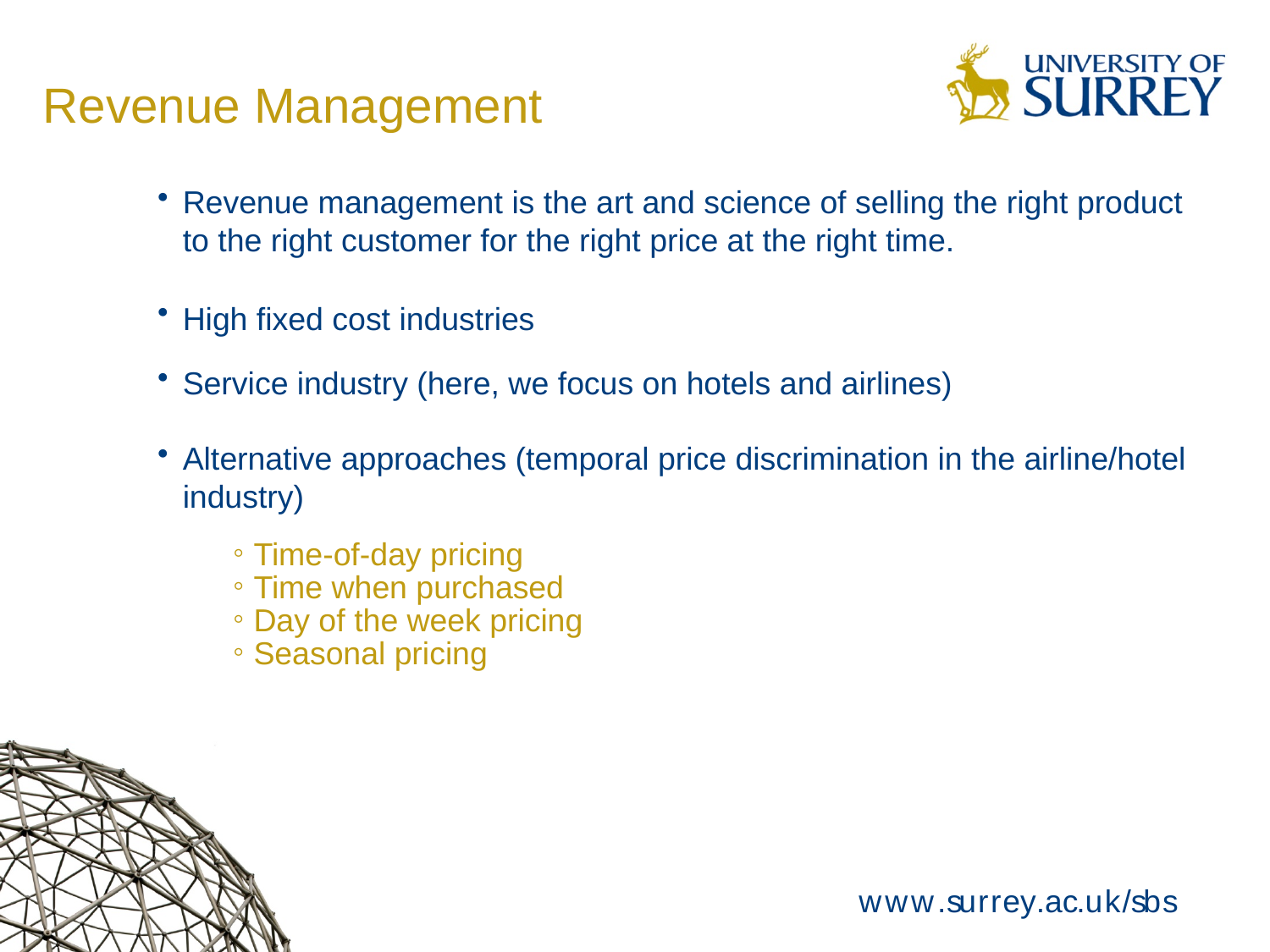

# Revenue Management
Revenue management is the art and science of selling the right product to the right customer for the right price at the right time.

High fixed cost industries
Service industry (here, we focus on hotels and airlines)
Alternative approaches (temporal price discrimination in the airline/hotel industry)
Time-of-day pricing
Time when purchased
Day of the week pricing
Seasonal pricing